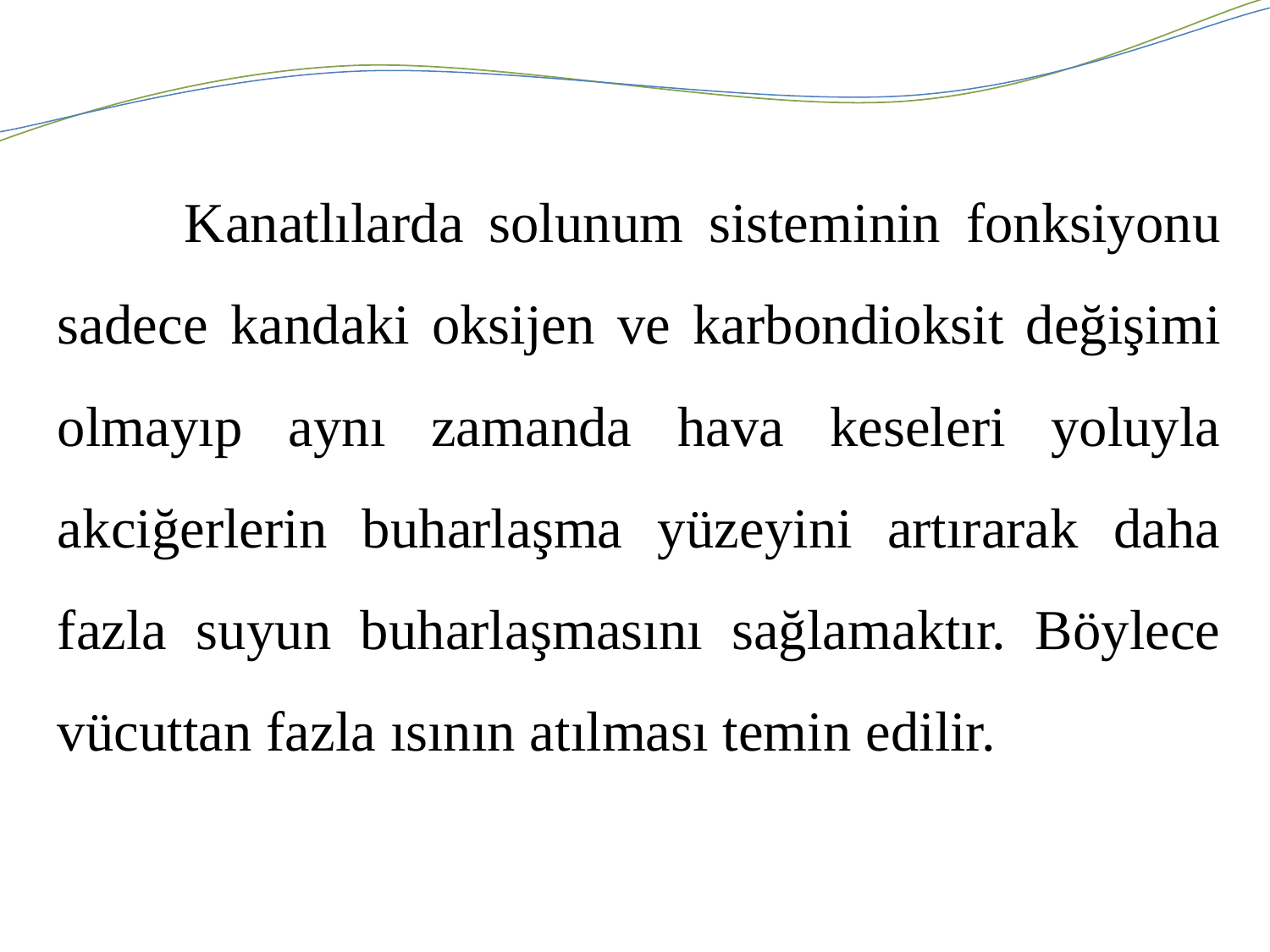

Kanatlılarda solunum sisteminin fonksiyonu sadece kandaki oksijen ve karbondioksit değişimi olmayıp aynı zamanda hava keseleri yoluyla akciğerlerin buharlaşma yüzeyini artırarak daha fazla suyun buharlaşmasını sağlamaktır. Böylece vücuttan fazla ısının atılması temin edilir.